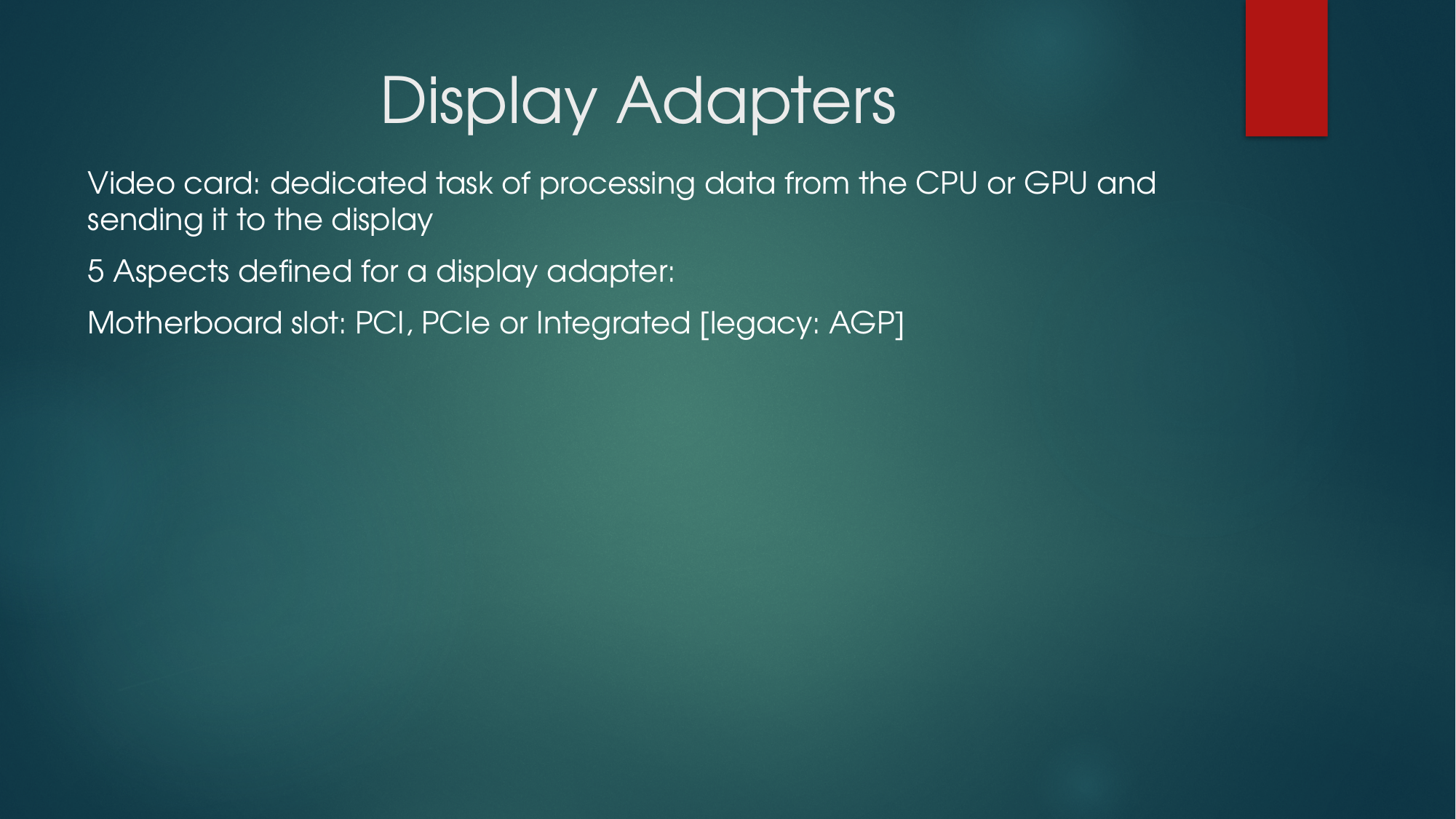

# Display Adapters
Video card: dedicated task of processing data from the CPU or GPU and sending it to the display
5 Aspects defined for a display adapter:
Motherboard slot: PCI, PCIe or Integrated [legacy: AGP]